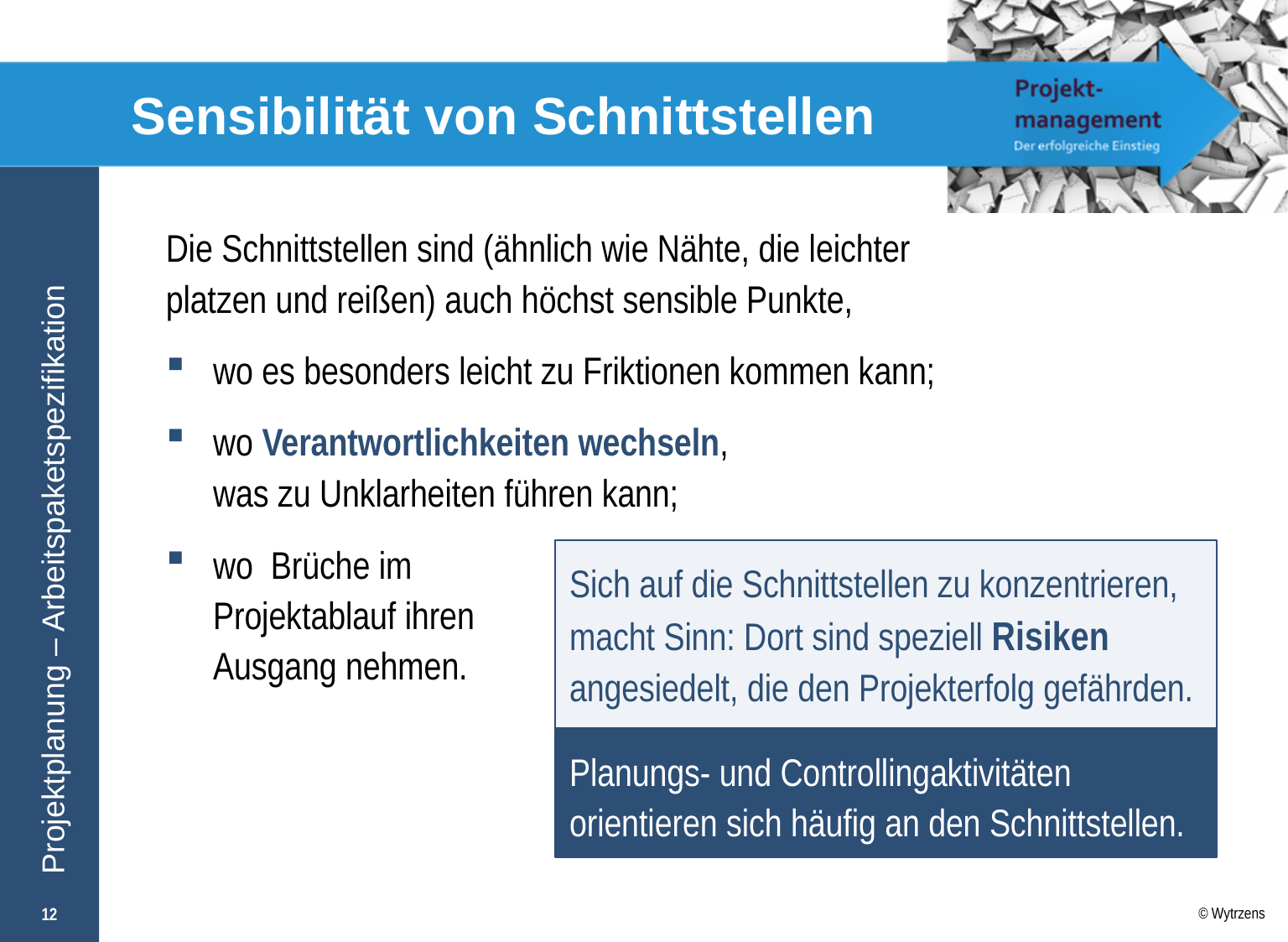

# Sensibilität von Schnittstellen
Die Schnittstellen sind (ähnlich wie Nähte, die leichter
platzen und reißen) auch höchst sensible Punkte,
wo es besonders leicht zu Friktionen kommen kann;
wo Verantwortlichkeiten wechseln,
was zu Unklarheiten führen kann;
wo  Brüche im
Projektablauf ihren
Ausgang nehmen.
Sich auf die Schnittstellen zu konzentrieren, macht Sinn: Dort sind speziell Risiken angesiedelt, die den Projekterfolg gefährden.
Planungs- und Controllingaktivitäten
orientieren sich häufig an den Schnittstellen.
12